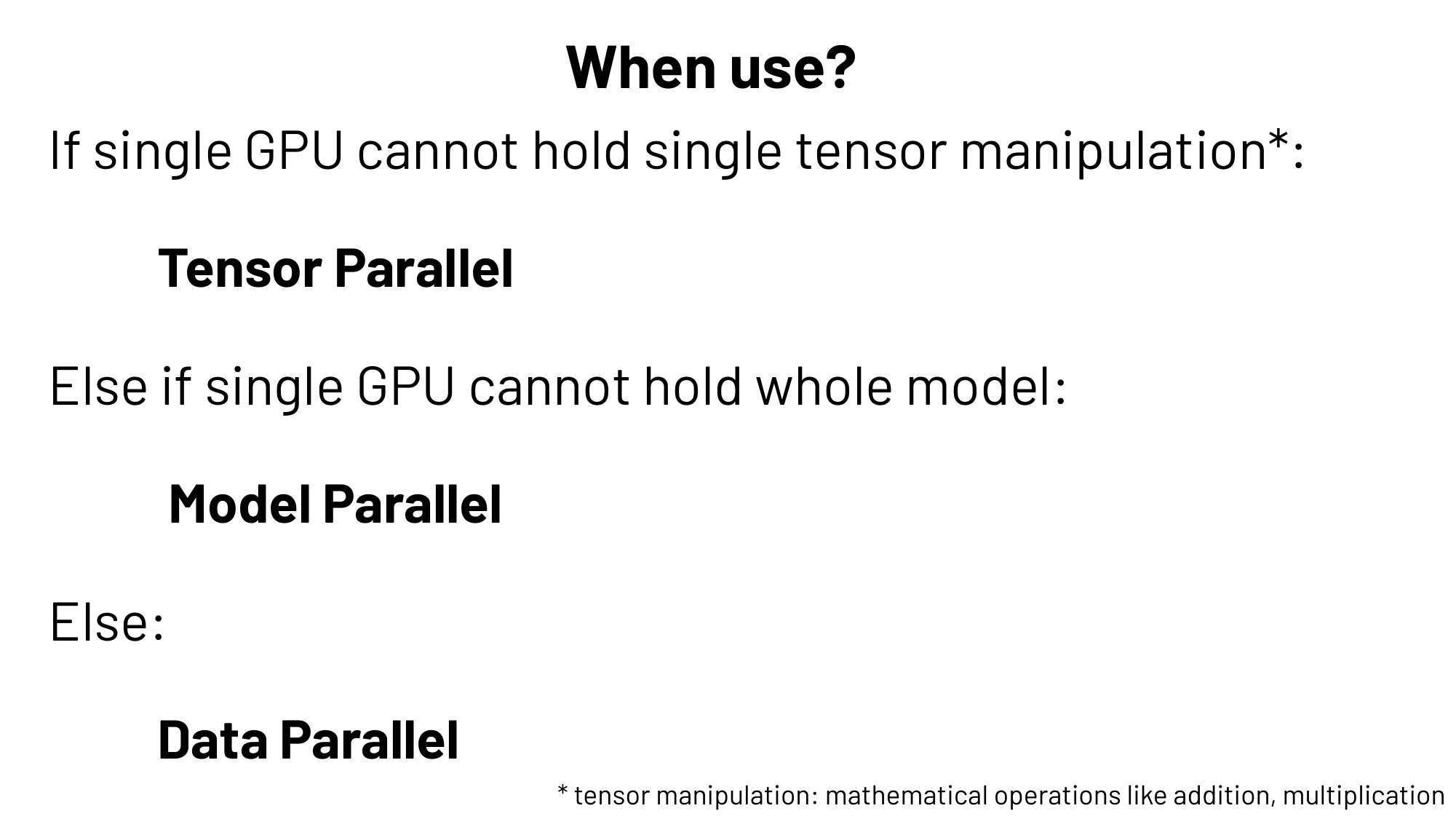

When use?
If single GPU cannot hold single tensor manipulation*:

	Tensor Parallel

Else if single GPU cannot hold whole model:

	 Model Parallel

Else:

	Data Parallel
* tensor manipulation: mathematical operations like addition, multiplication